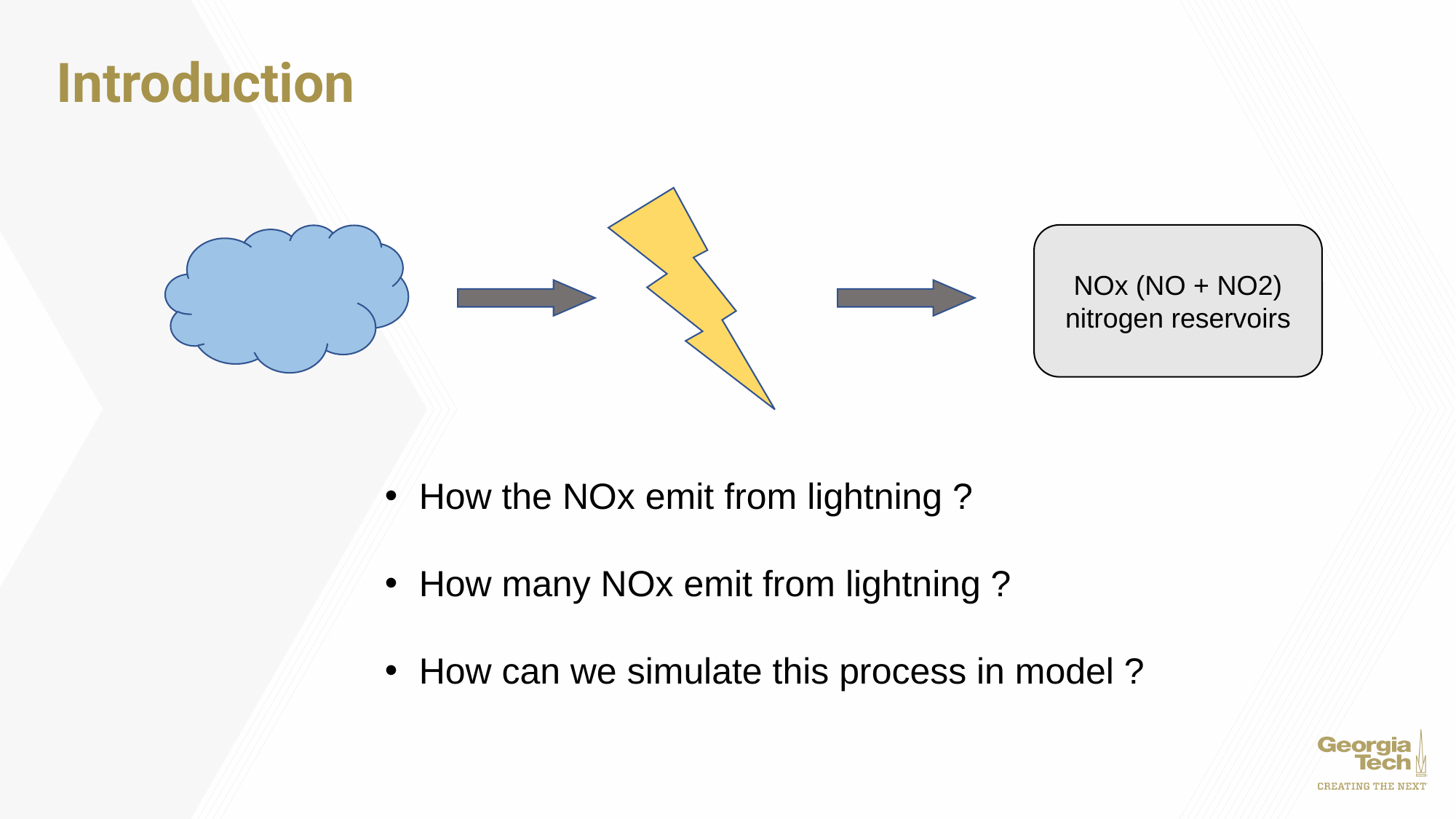

# Introduction

NOx (NO + NO2)
nitrogen reservoirs

How the NOx emit from lightning ?

How many NOx emit from lightning ?

How can we simulate this process in model ?